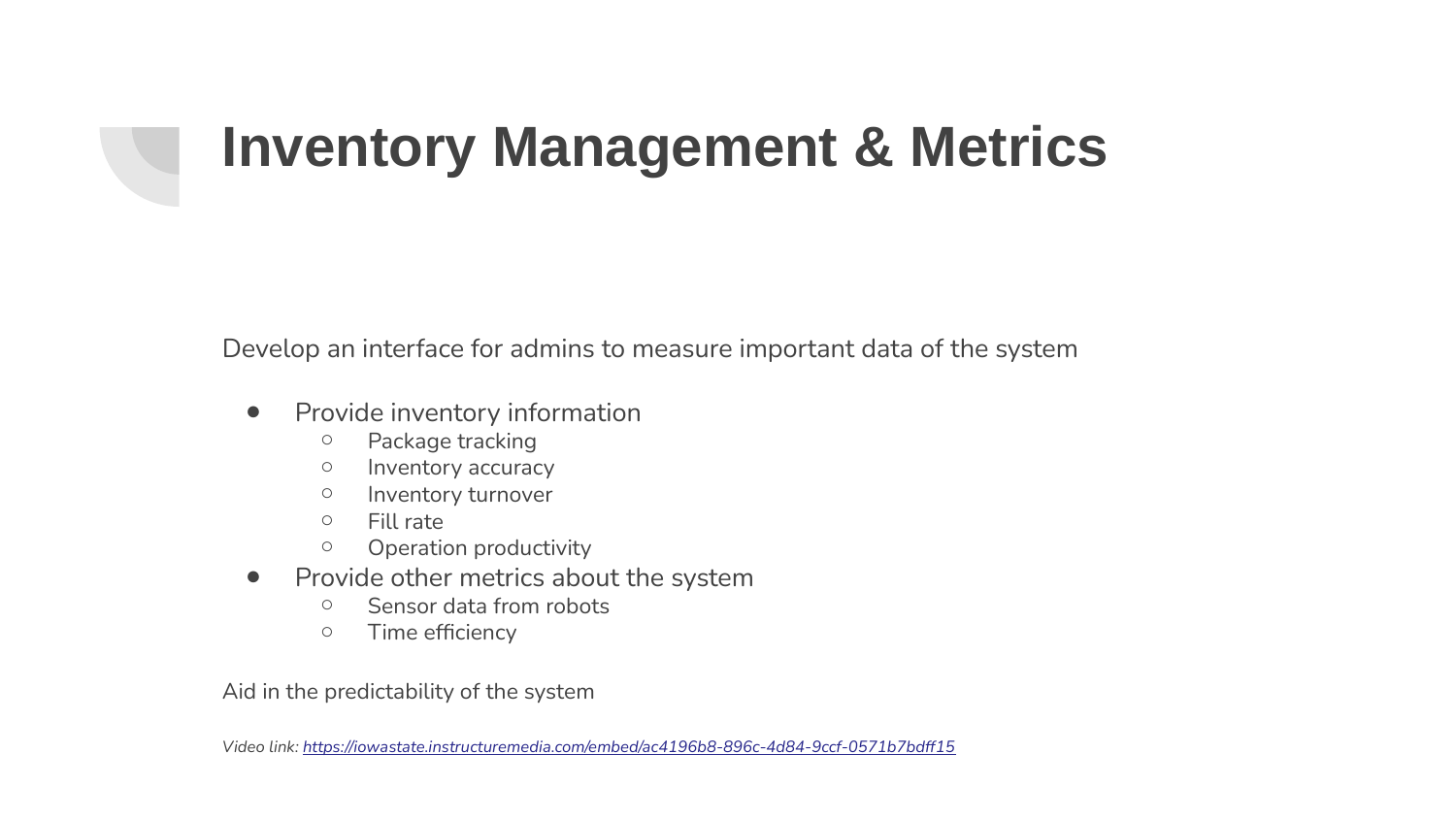

# Inventory Management & Metrics
Develop an interface for admins to measure important data of the system
Provide inventory information
Package tracking
Inventory accuracy
Inventory turnover
Fill rate
Operation productivity
Provide other metrics about the system
Sensor data from robots
Time efficiency
Aid in the predictability of the system
Video link: https://iowastate.instructuremedia.com/embed/ac4196b8-896c-4d84-9ccf-0571b7bdff15